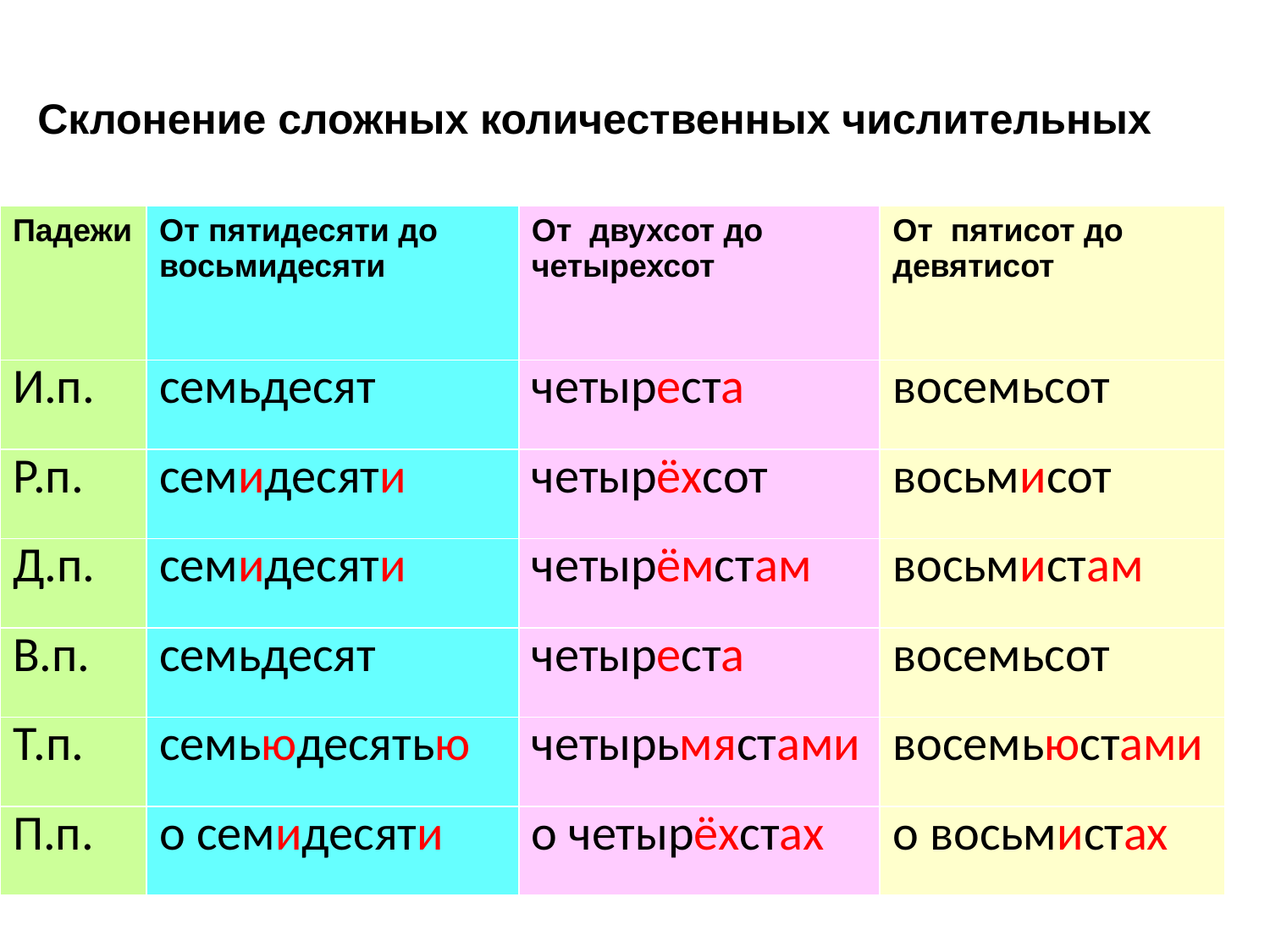

# Склонение сложных количественных числительных
| Падежи | От пятидесяти до восьмидесяти | От двухсот до четырехсот | От пятисот до девятисот |
| --- | --- | --- | --- |
| И.п. | семьдесят | четыреста | восемьсот |
| Р.п. | семидесяти | четырёхсот | восьмисот |
| Д.п. | семидесяти | четырёмстам | восьмистам |
| В.п. | семьдесят | четыреста | восемьсот |
| Т.п. | семьюдесятью | четырьмястами | восемьюстами |
| П.п. | о семидесяти | о четырёхстах | о восьмистах |